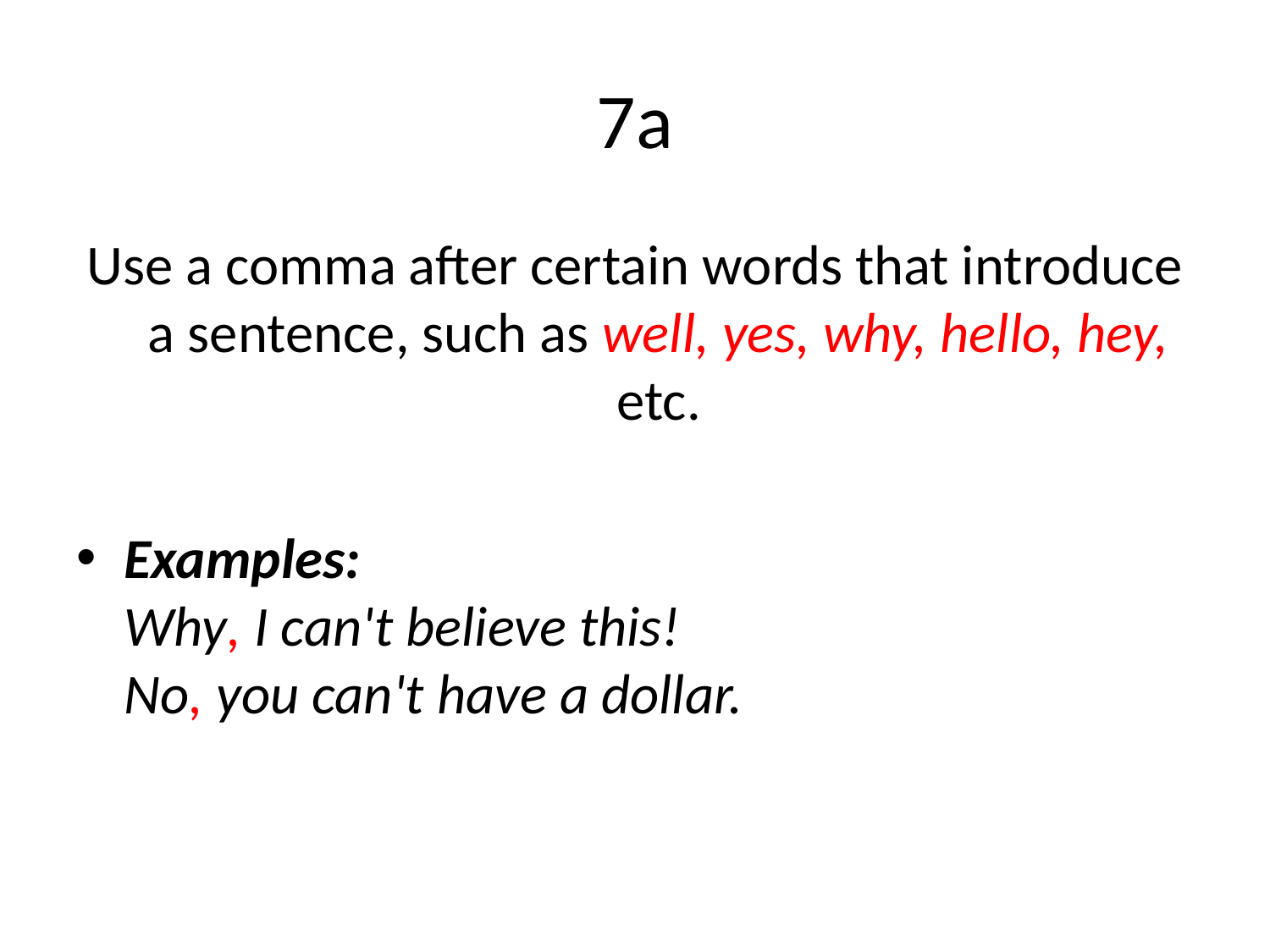

# 7a
Use a comma after certain words that introduce a sentence, such as well, yes, why, hello, hey, etc.

Examples:
Why, I can't believe this!
No, you can't have a dollar.